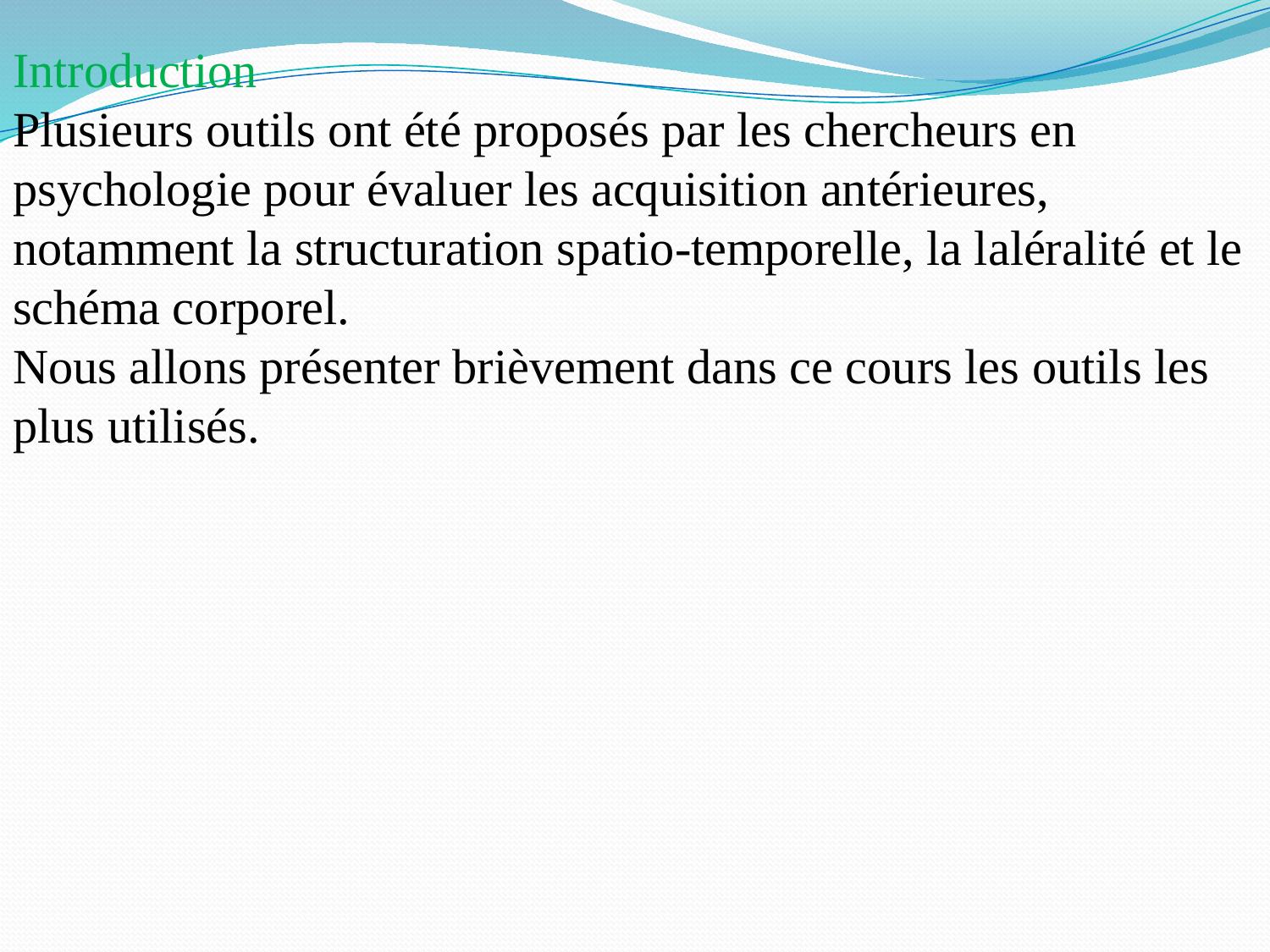

Introduction
Plusieurs outils ont été proposés par les chercheurs en psychologie pour évaluer les acquisition antérieures, notamment la structuration spatio-temporelle, la laléralité et le schéma corporel.
Nous allons présenter brièvement dans ce cours les outils les plus utilisés.